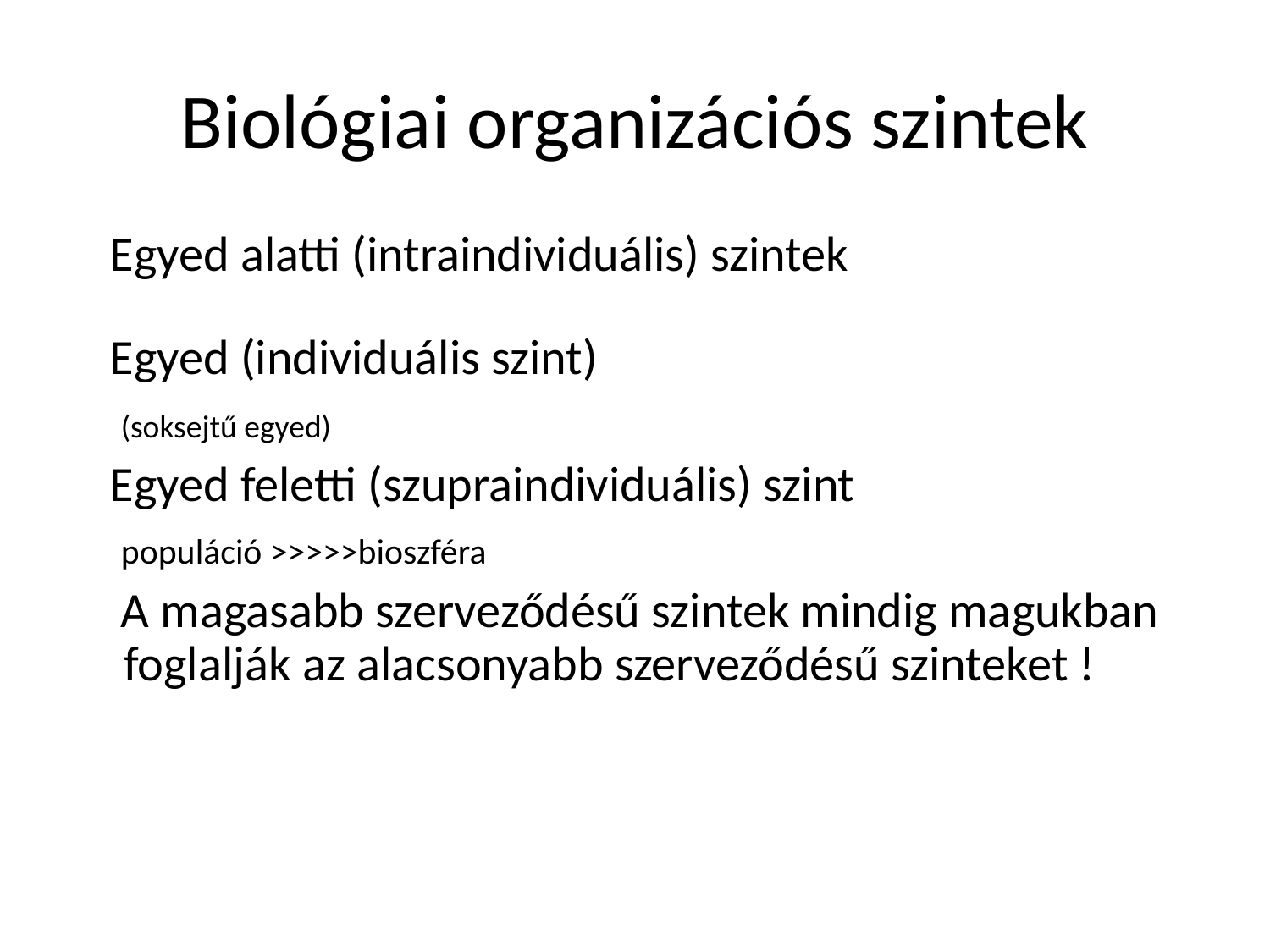

# Biológiai organizációs szintek
   Egyed alatti (intraindividuális) szintek

   Egyed (individuális szint)
    (soksejtű egyed)
   Egyed feletti (szupraindividuális) szint
    populáció >>>>>bioszféra
    A magasabb szerveződésű szintek mindig magukban foglalják az alacsonyabb szerveződésű szinteket !